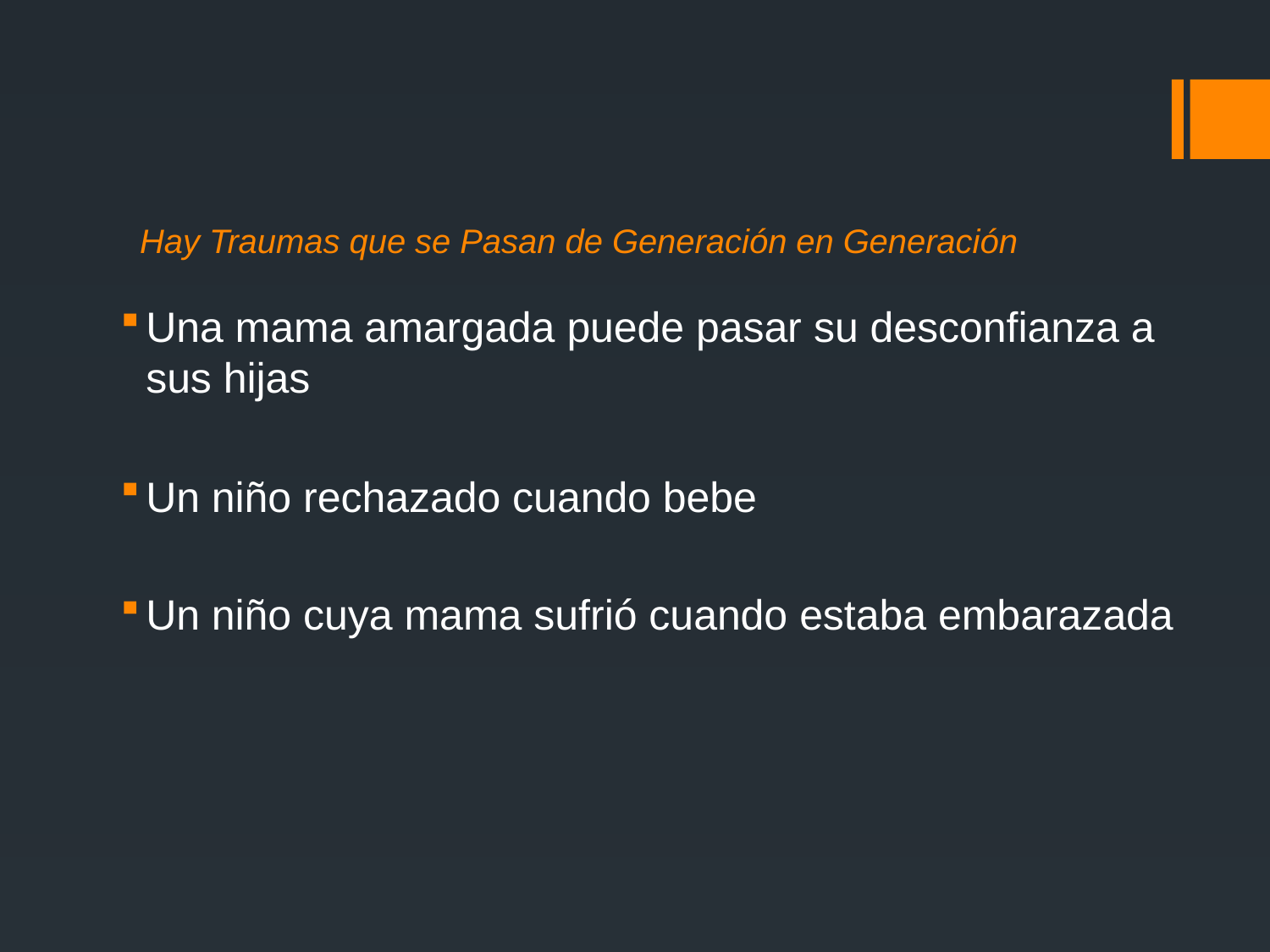

# Hay Traumas que se Pasan de Generación en Generación

Una mama amargada puede pasar su desconfianza a sus hijas

Un niño rechazado cuando bebe

Un niño cuya mama sufrió cuando estaba embarazada